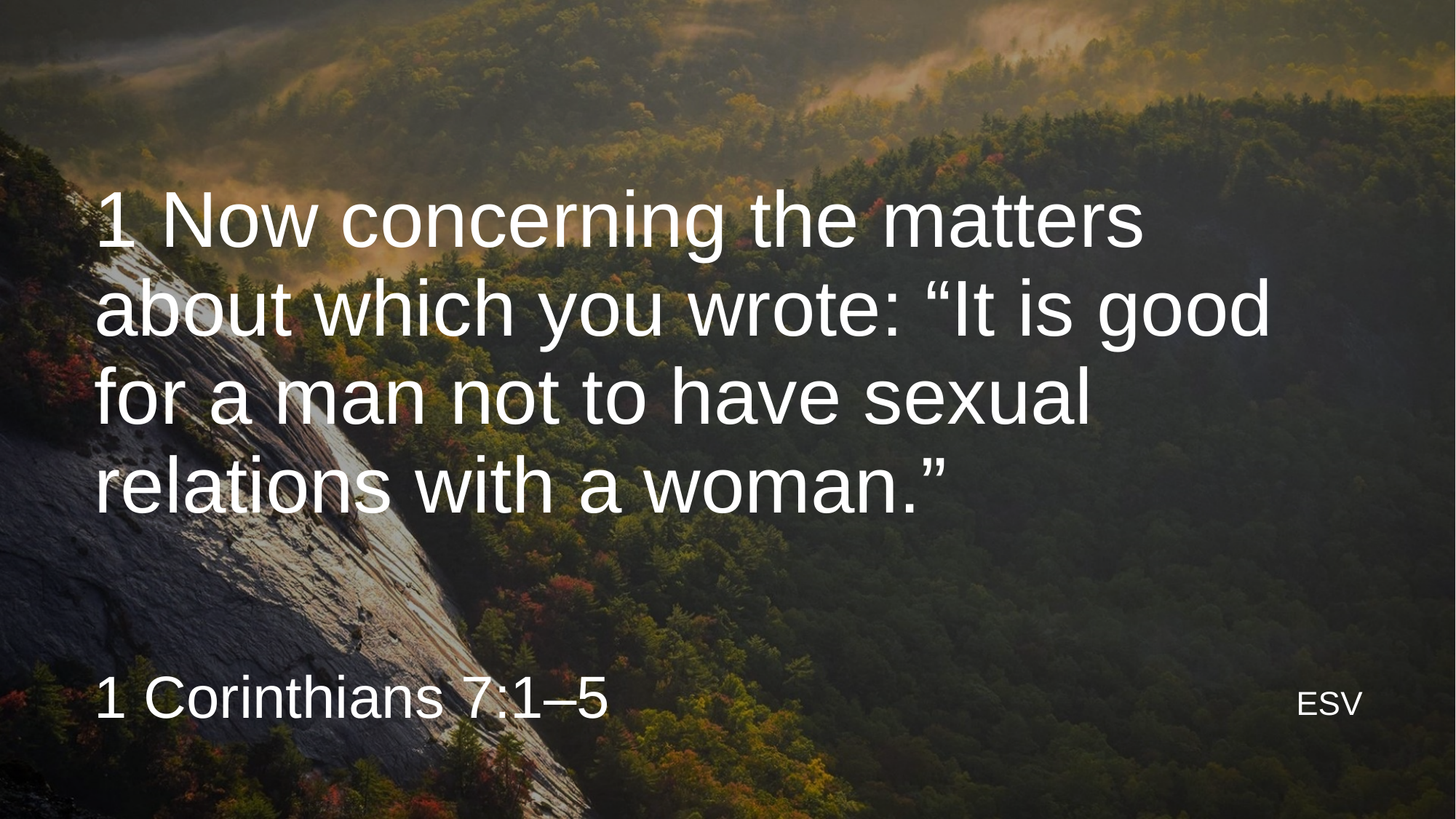

# 1 Now concerning the matters about which you wrote: “It is good for a man not to have sexual relations with a woman.”
1 Corinthians 7:1–5
ESV